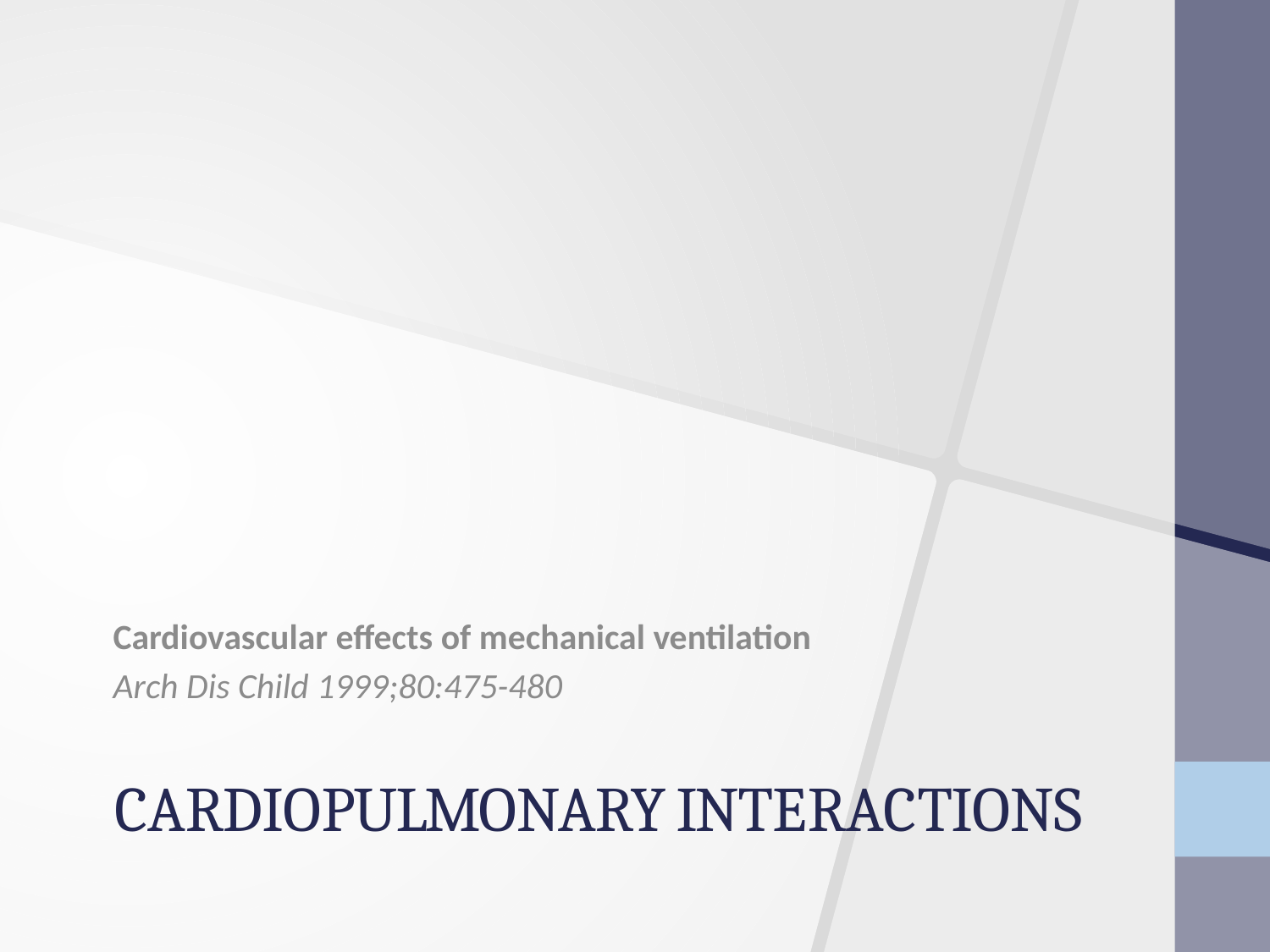

Cardiovascular effects of mechanical ventilation
Arch Dis Child 1999;80:475-480

# Cardiopulmonary interactions